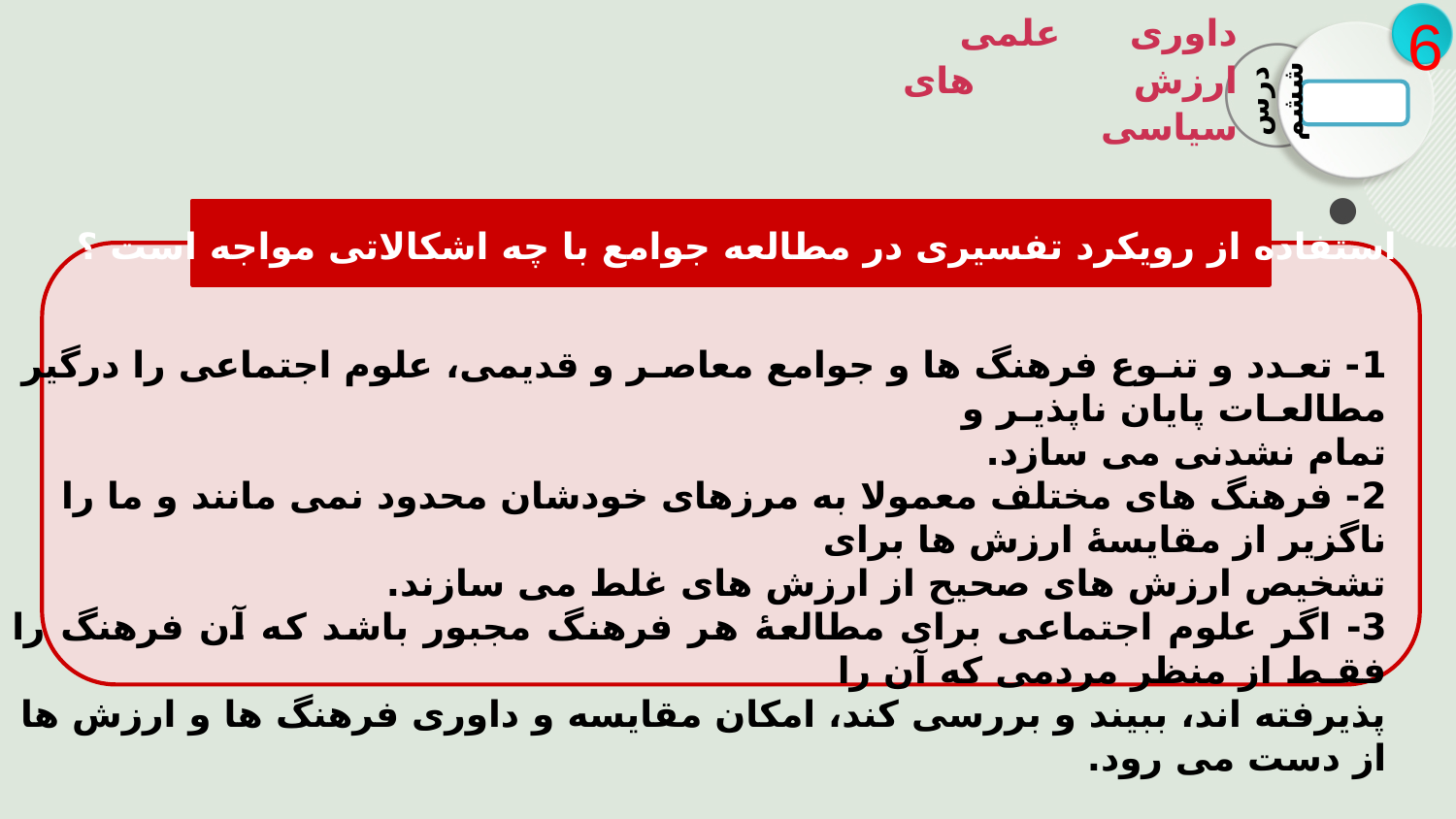

داوری علمی ارزش های سیاسی
6
درس ششم

 استفاده از رویکرد تفسیری در مطالعه جوامع با چه اشکالاتی مواجه است ؟

1- تعـدد و تنـوع فرهنگ ها و جوامع معاصـر و قدیمی، علوم اجتماعی را درگیر مطالعـات پایان ناپذیـر و
تمام نشدنی می سازد.
2- فرهنگ های مختلف معمولا به مرزهای خودشان محدود نمی مانند و ما را ناگزیر از مقایسۀ ارزش ها برای
تشخیص ارزش های صحیح از ارزش های غلط می سازند.
3- اگر علوم اجتماعی برای مطالعۀ هر فرهنگ مجبور باشد که آن فرهنگ را فقـط از منظر مردمی که آن را
پذیرفته اند، ببیند و بررسی کند، امکان مقایسه و داوری فرهنگ ها و ارزش ها از دست می رود.